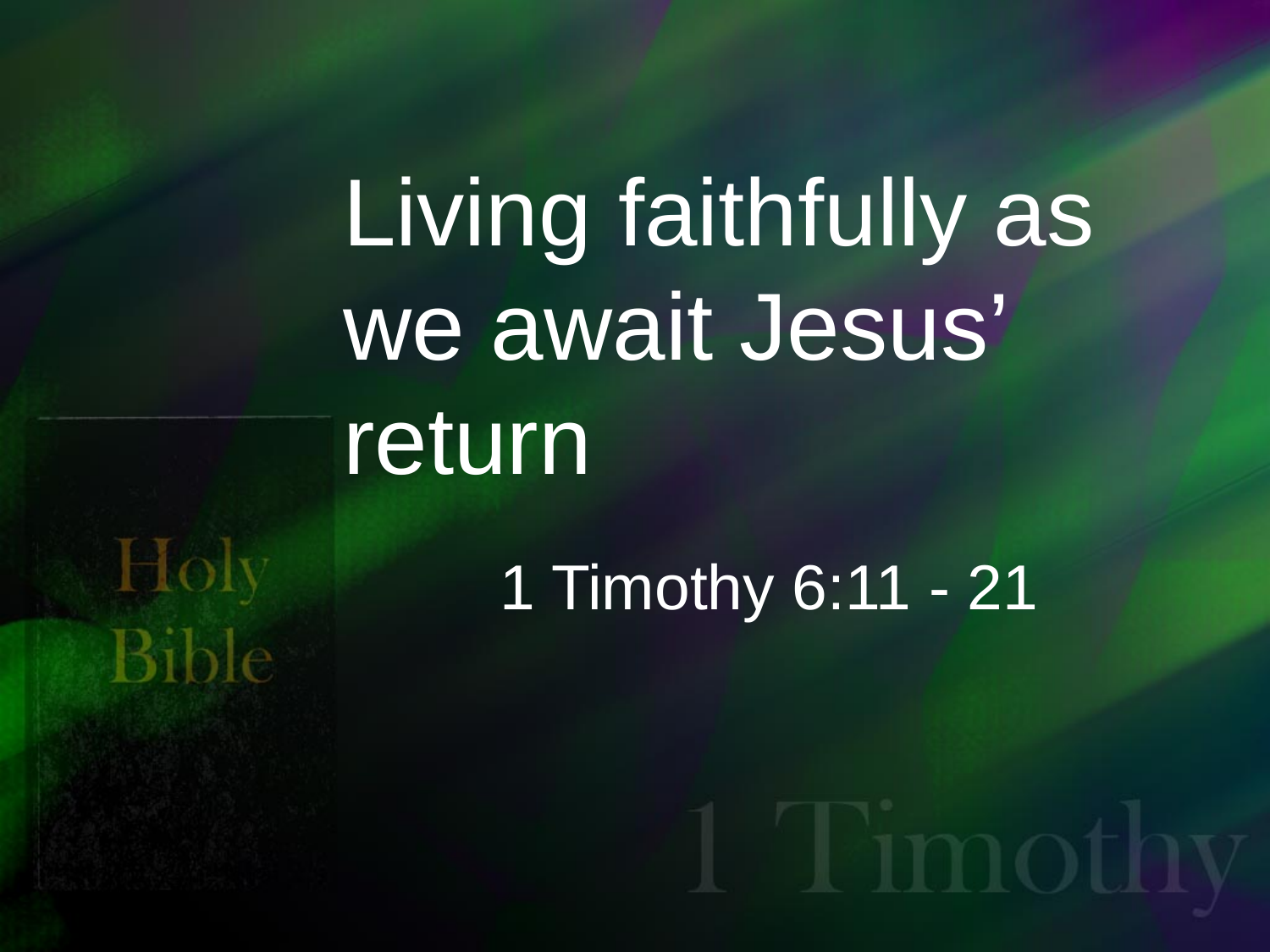

# Living faithfully as we await Jesus’ return
1 Timothy 6:11 - 21